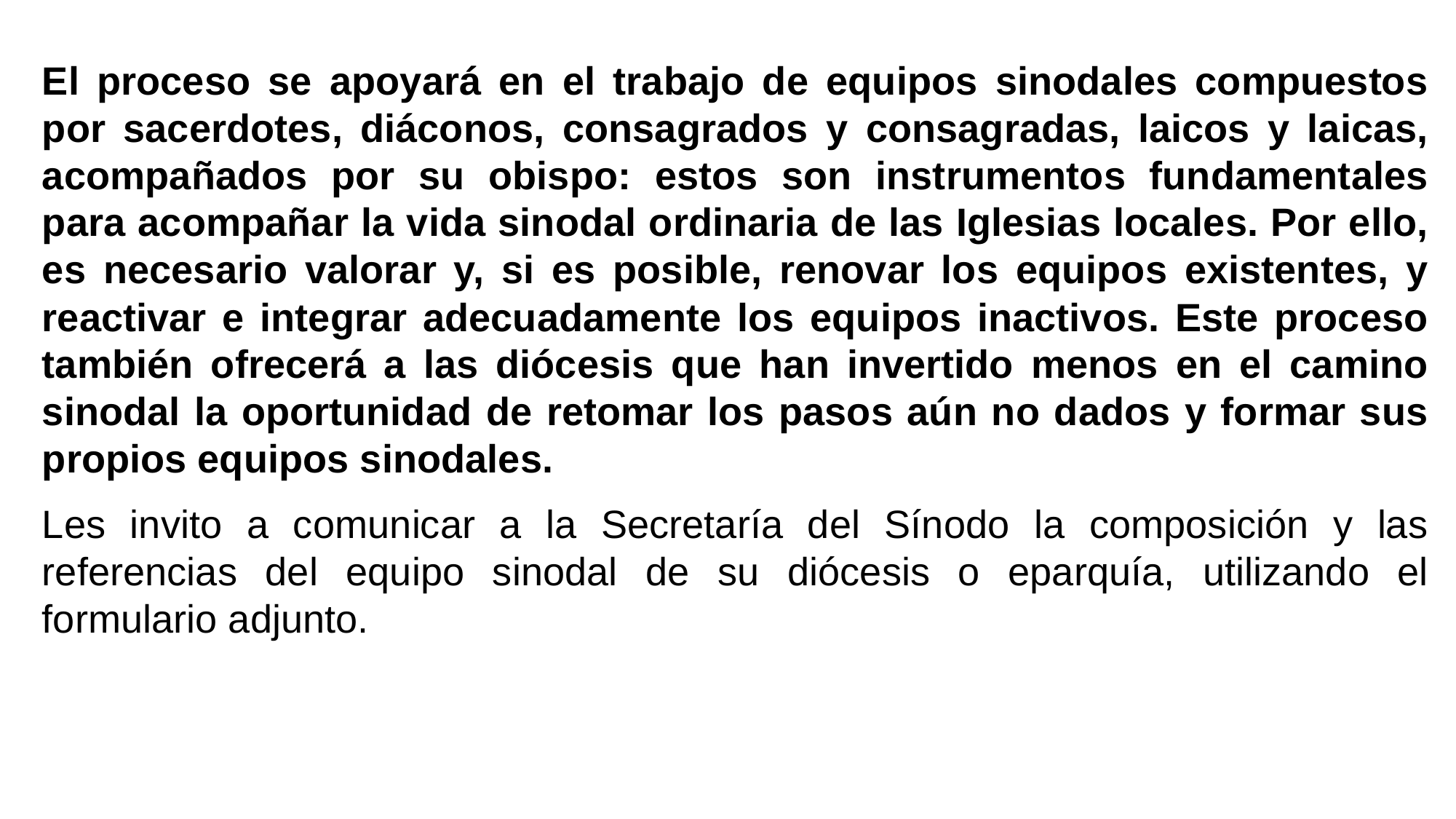

El proceso se apoyará en el trabajo de equipos sinodales compuestos por sacerdotes, diáconos, consagrados y consagradas, laicos y laicas, acompañados por su obispo: estos son instrumentos fundamentales para acompañar la vida sinodal ordinaria de las Iglesias locales. Por ello, es necesario valorar y, si es posible, renovar los equipos existentes, y reactivar e integrar adecuadamente los equipos inactivos. Este proceso también ofrecerá a las diócesis que han invertido menos en el camino sinodal la oportunidad de retomar los pasos aún no dados y formar sus propios equipos sinodales.
Les invito a comunicar a la Secretaría del Sínodo la composición y las referencias del equipo sinodal de su diócesis o eparquía, utilizando el formulario adjunto.